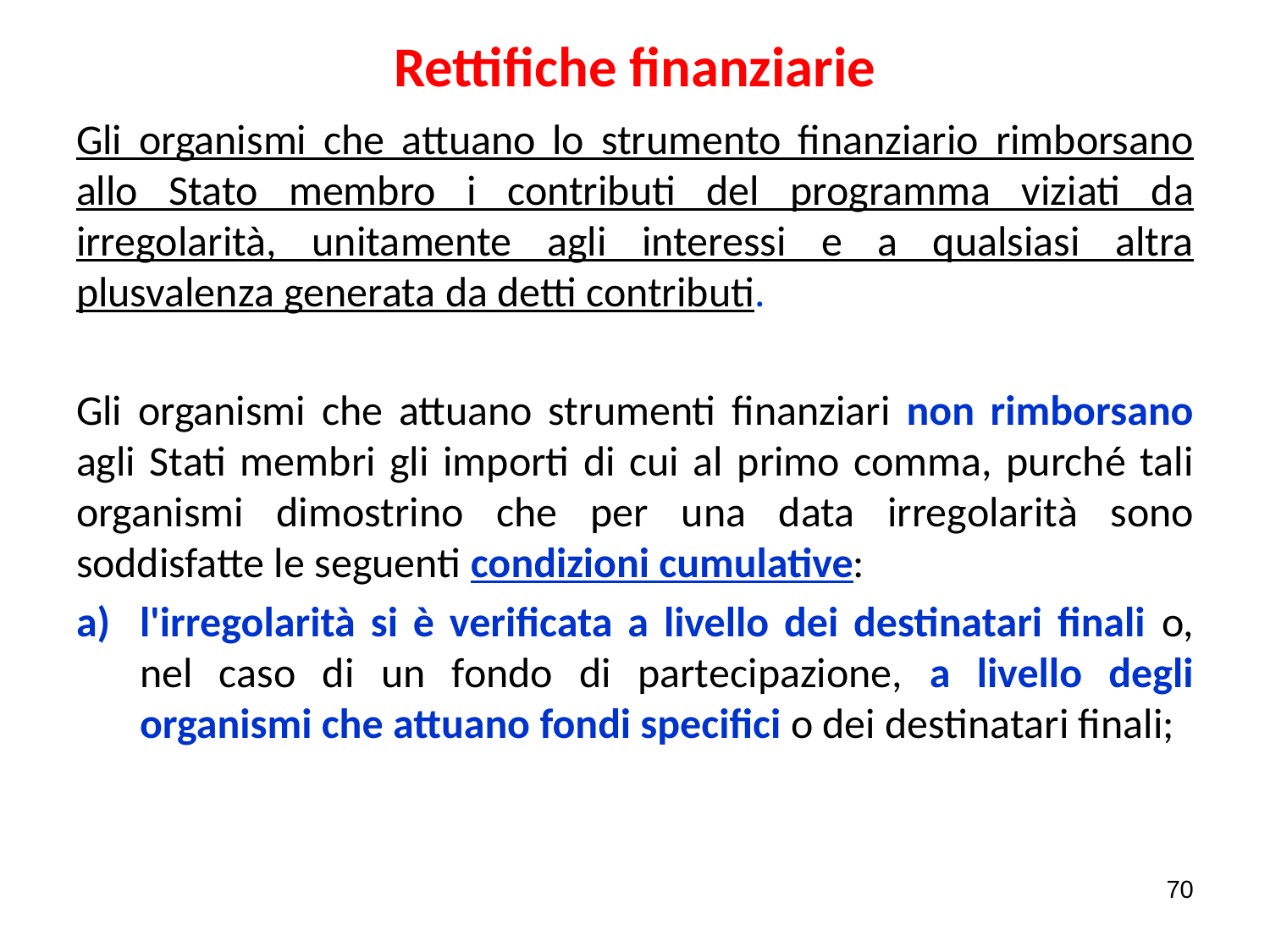

# Rettifiche finanziarie
Gli organismi che attuano lo strumento finanziario rimborsano allo Stato membro i contributi del programma viziati da irregolarità, unitamente agli interessi e a qualsiasi altra plusvalenza generata da detti contributi.

Gli organismi che attuano strumenti finanziari non rimborsano agli Stati membri gli importi di cui al primo comma, purché tali organismi dimostrino che per una data irregolarità sono soddisfatte le seguenti condizioni cumulative:
l'irregolarità si è verificata a livello dei destinatari finali o, nel caso di un fondo di partecipazione, a livello degli organismi che attuano fondi specifici o dei destinatari finali;
70